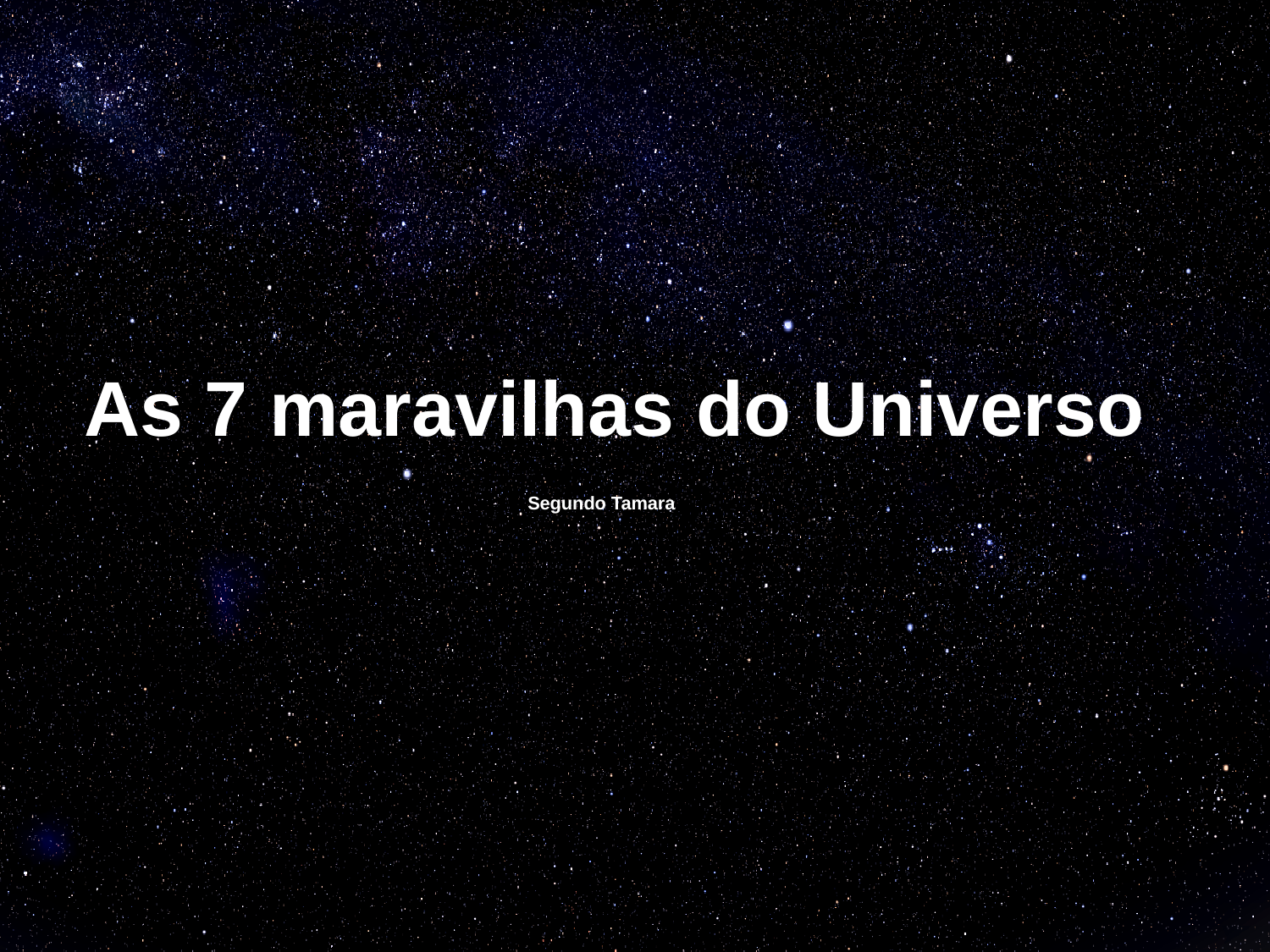

# As 7 maravilhas do Universo
Segundo Tamara